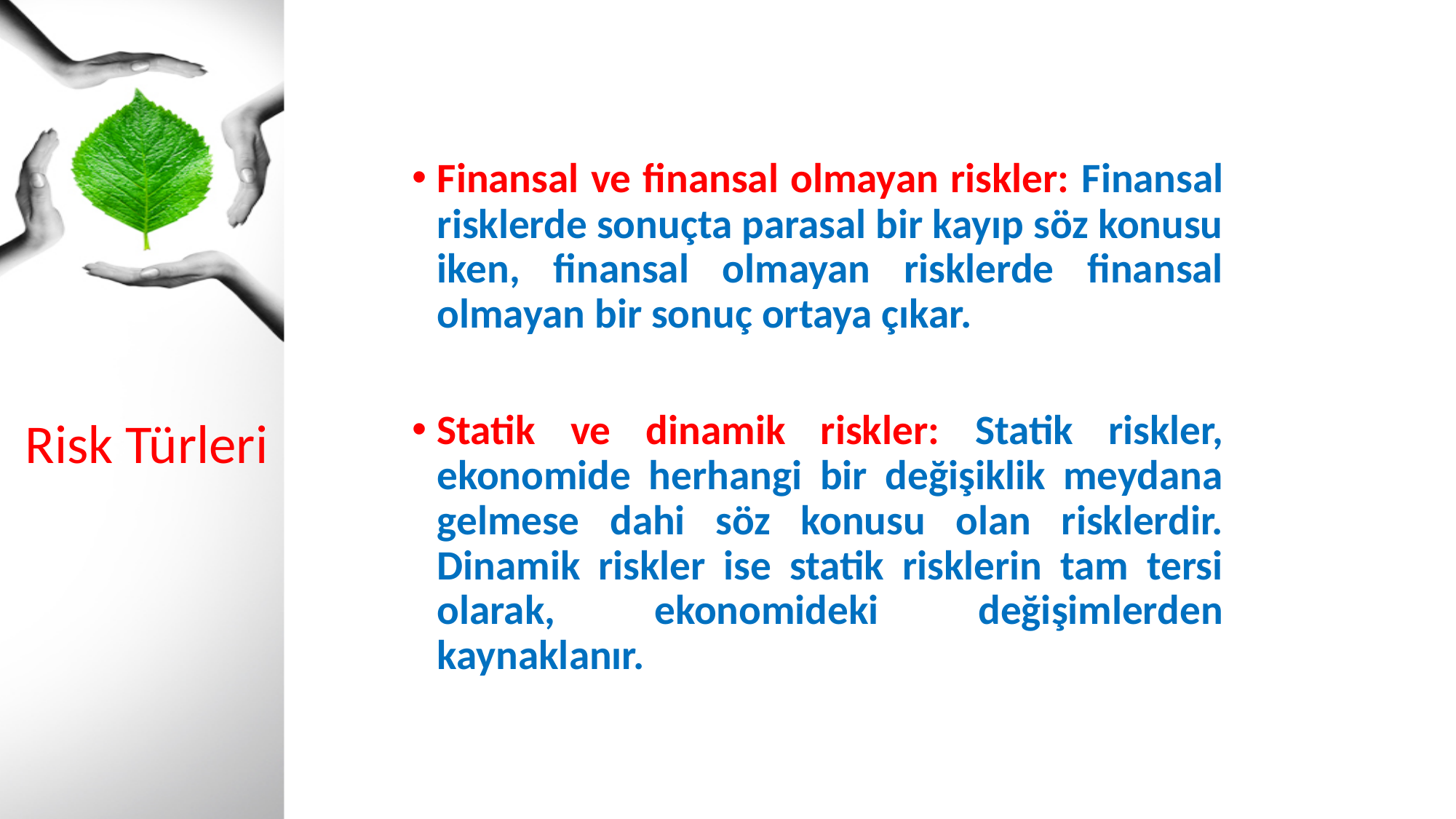

Finansal ve finansal olmayan riskler: Finansal risklerde sonuçta parasal bir kayıp söz konusu iken, finansal olmayan risklerde finansal olmayan bir sonuç ortaya çıkar.

Statik ve dinamik riskler: Statik riskler, ekonomide herhangi bir değişiklik meydana gelmese dahi söz konusu olan risklerdir. Dinamik riskler ise statik risklerin tam tersi olarak, ekonomideki değişimlerden kaynaklanır.

# Risk Türleri